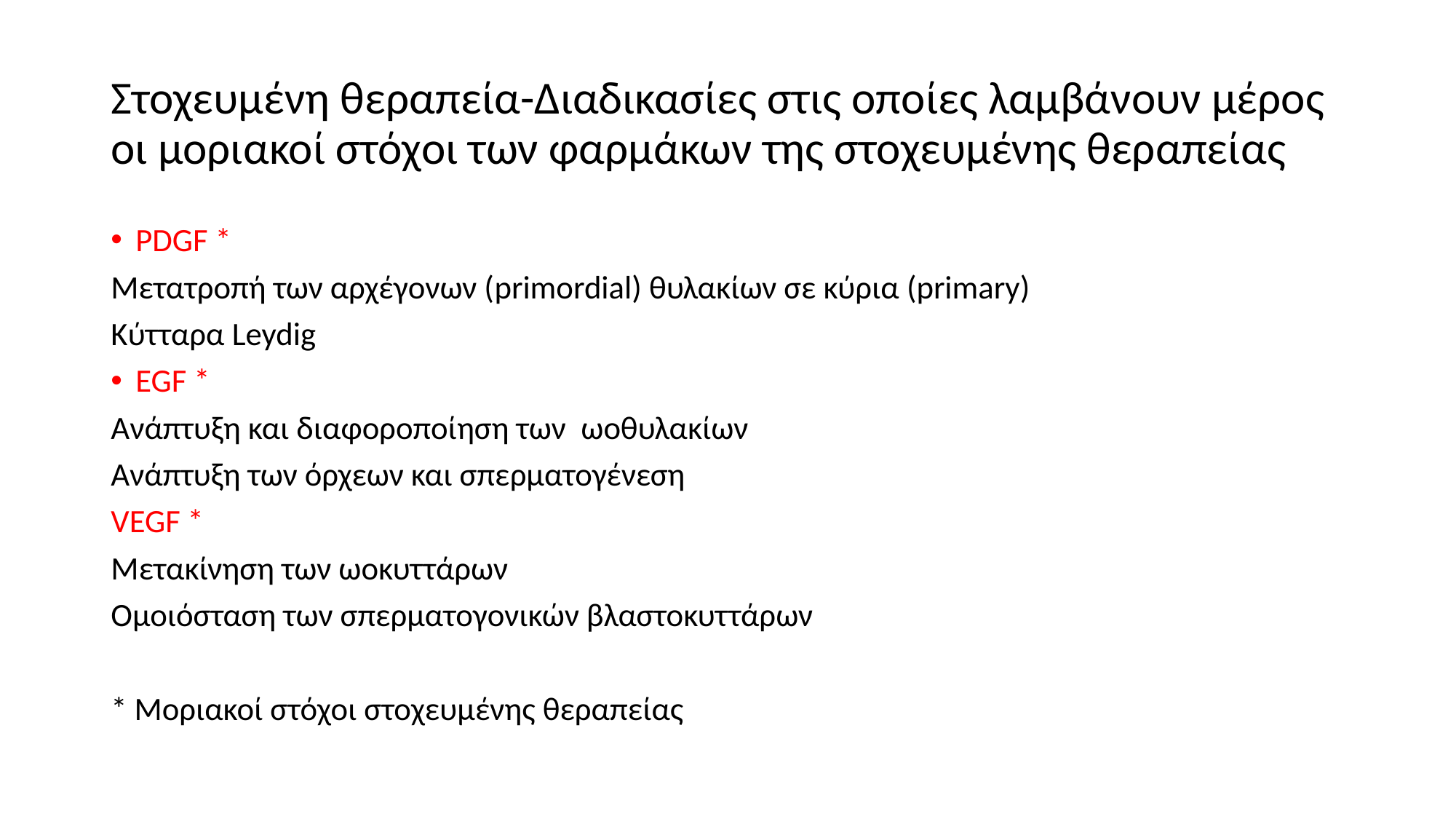

# Στοχευμένη θεραπεία-Διαδικασίες στις οποίες λαμβάνουν μέρος οι μοριακοί στόχοι των φαρμάκων της στοχευμένης θεραπείας
PDGF *
Μετατροπή των αρχέγονων (primordial) θυλακίων σε κύρια (primary)
Κύτταρα Leydig
EGF *
Aνάπτυξη και διαφοροποίηση των  ωοθυλακίων
Ανάπτυξη των όρχεων και σπερματογένεση
VEGF *
Mετακίνηση των ωοκυττάρων
Ομοιόσταση των σπερματογονικών βλαστοκυττάρων

* Μοριακοί στόχοι στοχευμένης θεραπείας